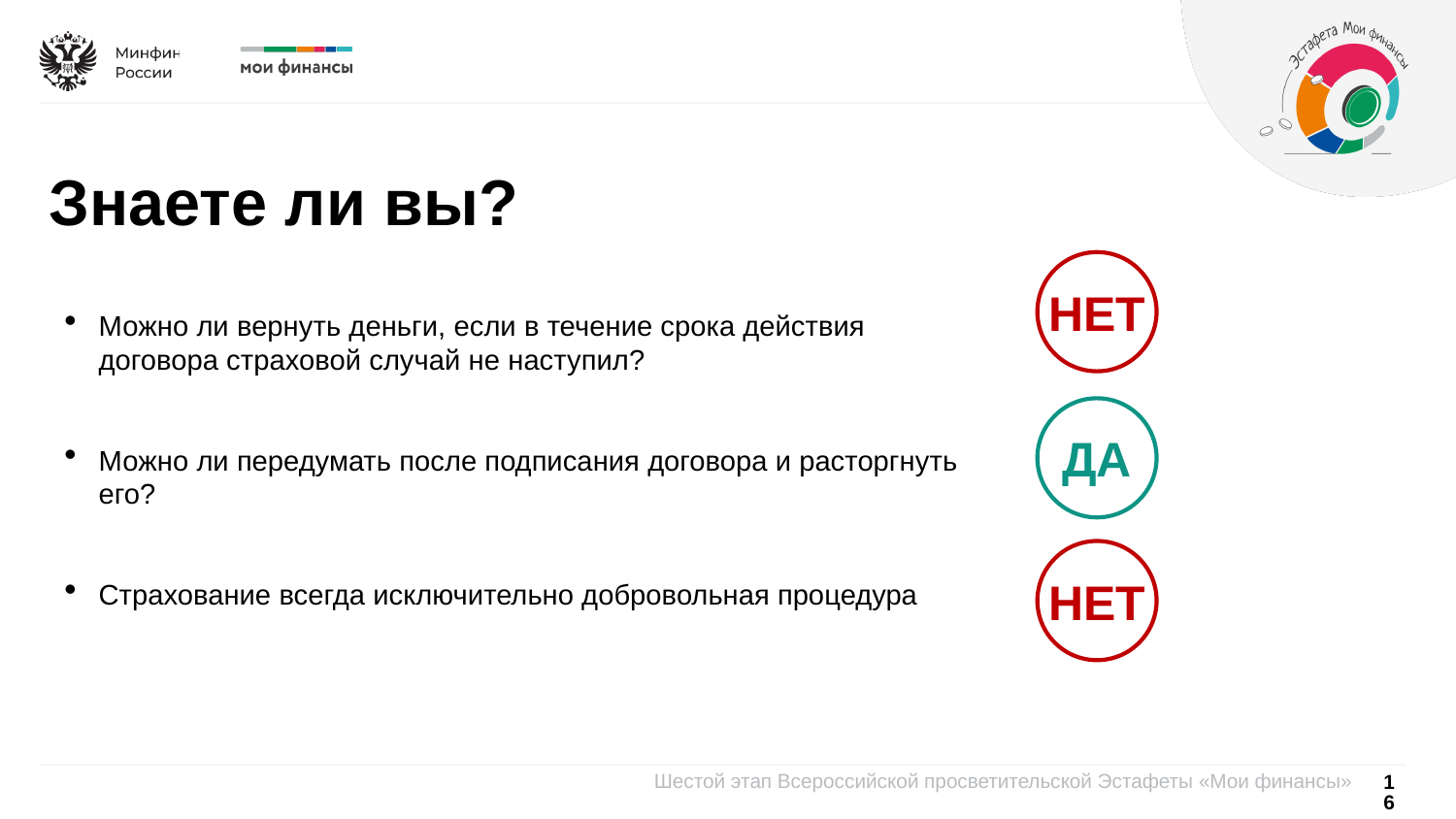

Знаете ли вы?

НЕТ
Можно ли вернуть деньги, если в течение срока действия договора страховой случай не наступил?

Можно ли передумать после подписания договора и расторгнуть его?

Страхование всегда исключительно добровольная процедура

ДА

НЕТ
16